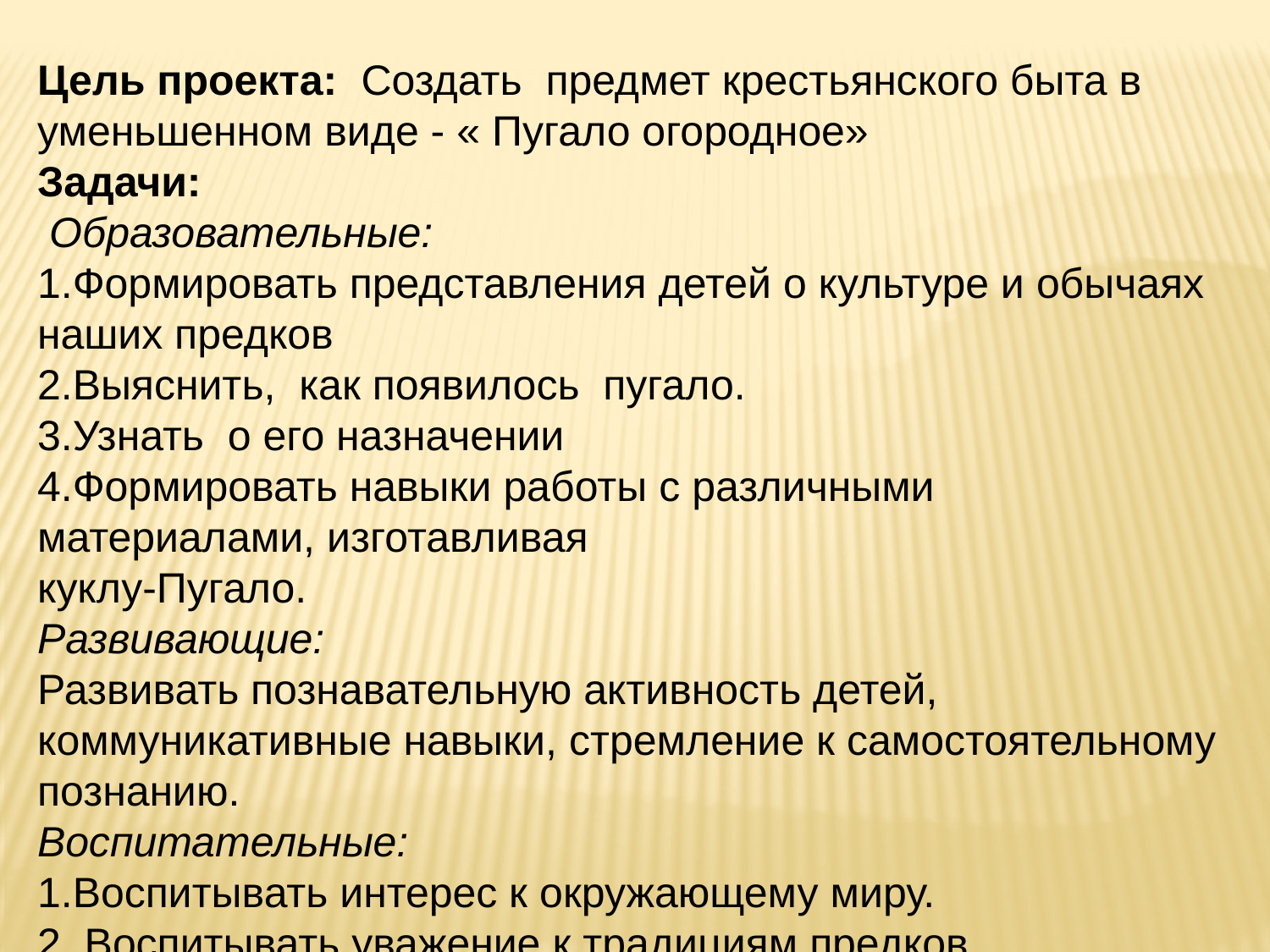

Цель проекта:  Создать  предмет крестьянского быта в уменьшенном виде - « Пугало огородное»
Задачи:
 Образовательные:
1.Формировать представления детей о культуре и обычаях наших предков
2.Выяснить,  как появилось  пугало.
3.Узнать  о его назначении
4.Формировать навыки работы с различными материалами, изготавливая
куклу-Пугало.
Развивающие:
Развивать познавательную активность детей, коммуникативные навыки, стремление к самостоятельному познанию.
Воспитательные:
1.Воспитывать интерес к окружающему миру.
2. Воспитывать уважение к традициям предков.